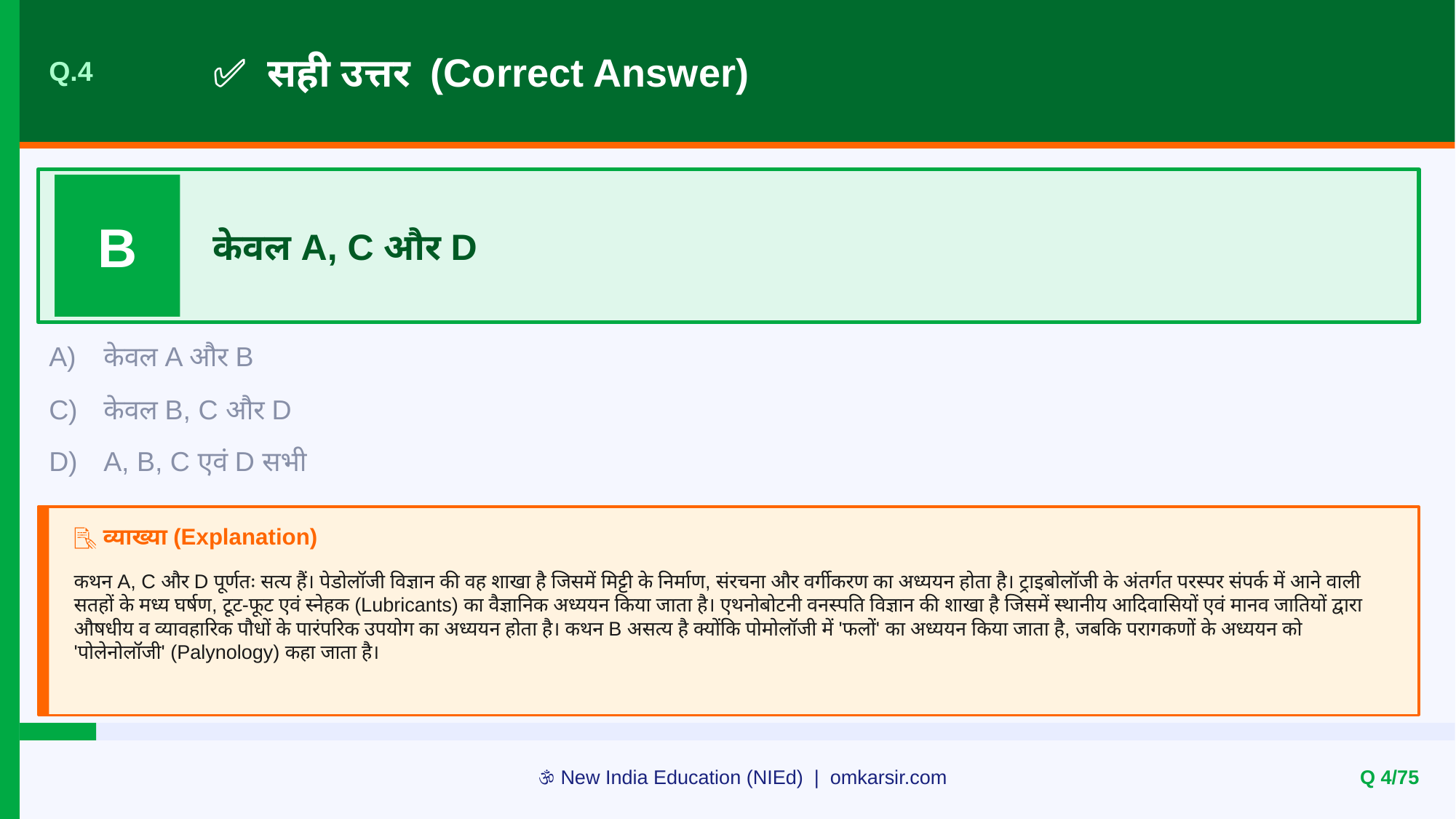

✅  सही उत्तर  (Correct Answer)
Q.4

B
केवल A, C और D
A)
केवल A और B
C)
केवल B, C और D
D)
A, B, C एवं D सभी

📝 व्याख्या (Explanation)
कथन A, C और D पूर्णतः सत्य हैं। पेडोलॉजी विज्ञान की वह शाखा है जिसमें मिट्टी के निर्माण, संरचना और वर्गीकरण का अध्ययन होता है। ट्राइबोलॉजी के अंतर्गत परस्पर संपर्क में आने वाली सतहों के मध्य घर्षण, टूट-फूट एवं स्नेहक (Lubricants) का वैज्ञानिक अध्ययन किया जाता है। एथनोबोटनी वनस्पति विज्ञान की शाखा है जिसमें स्थानीय आदिवासियों एवं मानव जातियों द्वारा औषधीय व व्यावहारिक पौधों के पारंपरिक उपयोग का अध्ययन होता है। कथन B असत्य है क्योंकि पोमोलॉजी में 'फलों' का अध्ययन किया जाता है, जबकि परागकणों के अध्ययन को 'पोलेनोलॉजी' (Palynology) कहा जाता है।

🕉️ New India Education (NIEd)  |  omkarsir.com
Q 4/75